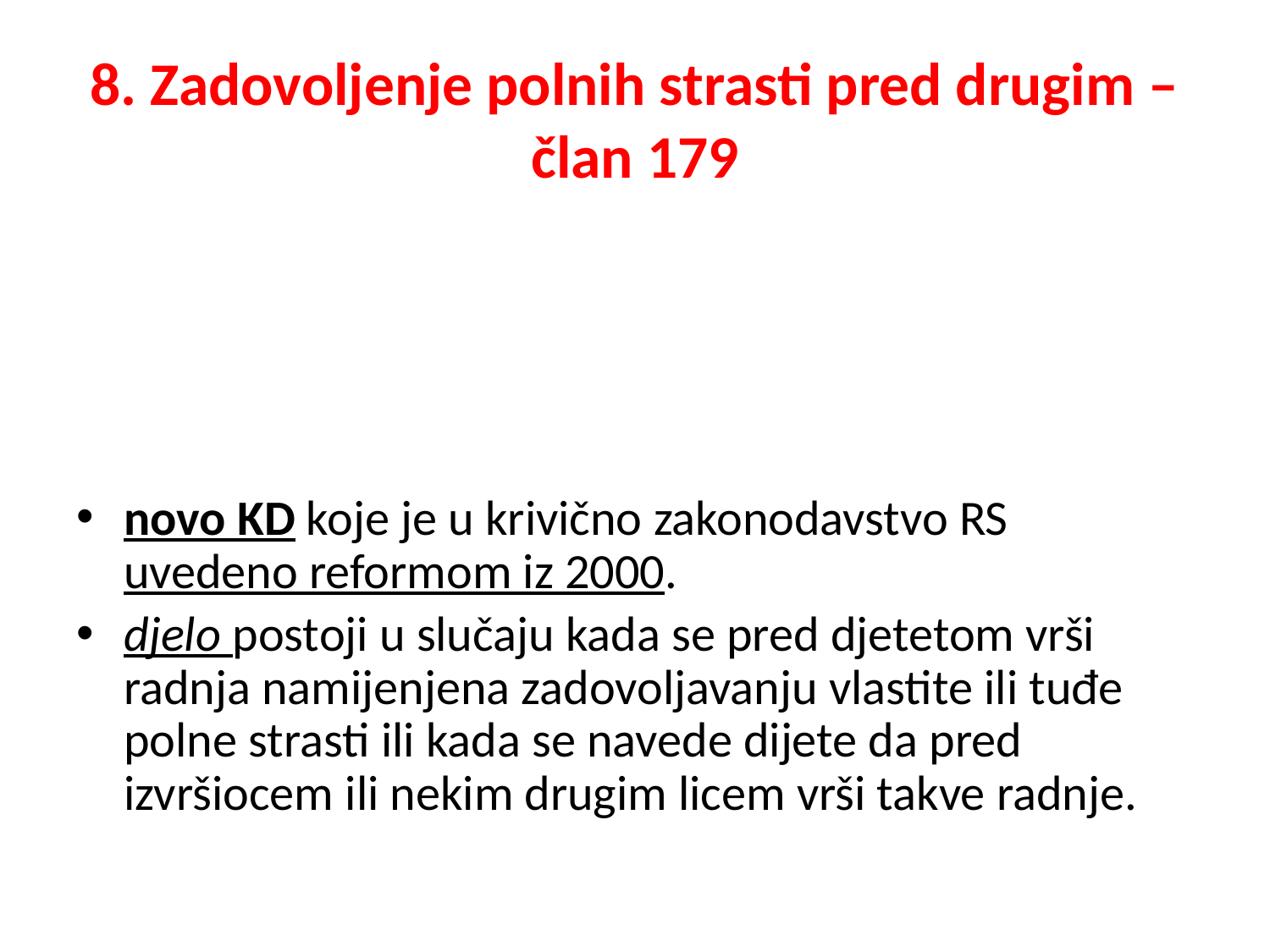

# 8. Zadovoljenje polnih strasti pred drugim – član 179
novo KD koje je u krivično zakonodavstvo RS uvedeno reformom iz 2000.
djelo postoji u slučaju kada se pred djetetom vrši radnja namijenjena zadovoljavanju vlastite ili tuđe polne strasti ili kada se navede dijete da pred izvršiocem ili nekim drugim licem vrši takve radnje.